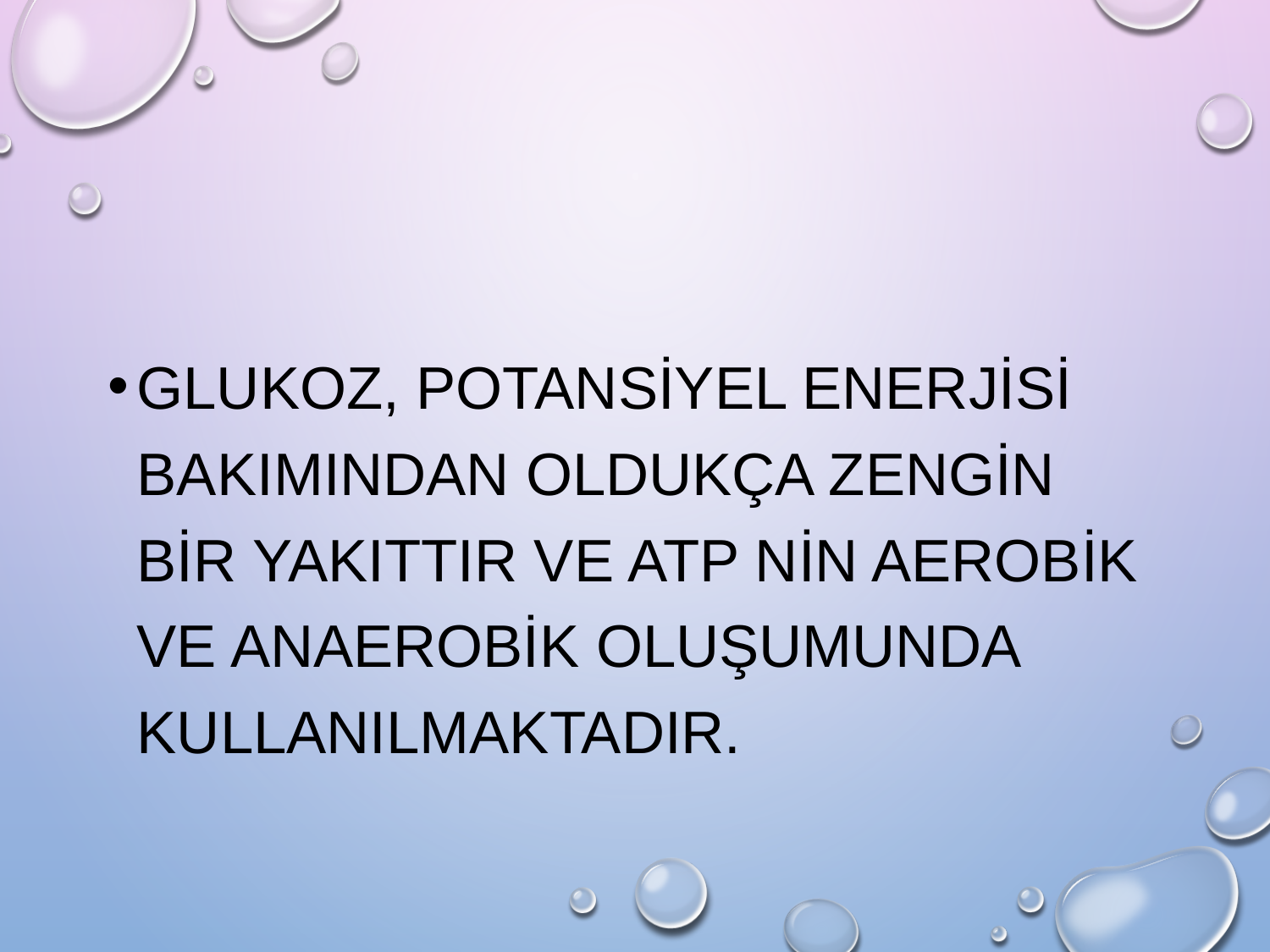

Glukoz, potansiyel enerjisi bakımından oldukça zengin bir yakıttır ve ATP nin aerobik ve anaerobik oluşumunda kullanılmaktadır.